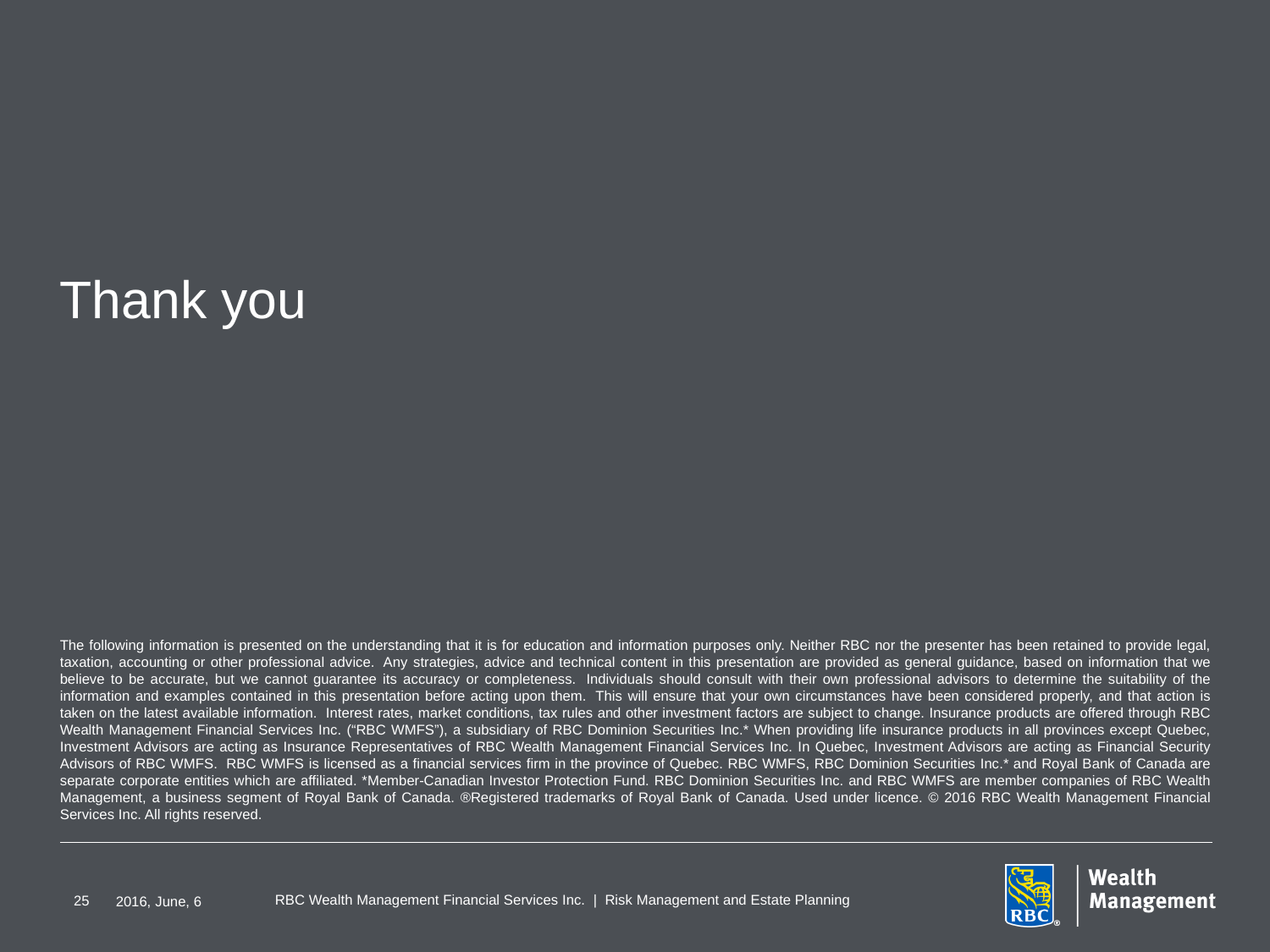

Thank you
2016, June, 6
RBC Wealth Management Financial Services Inc.  |  Risk Management and Estate Planning
25